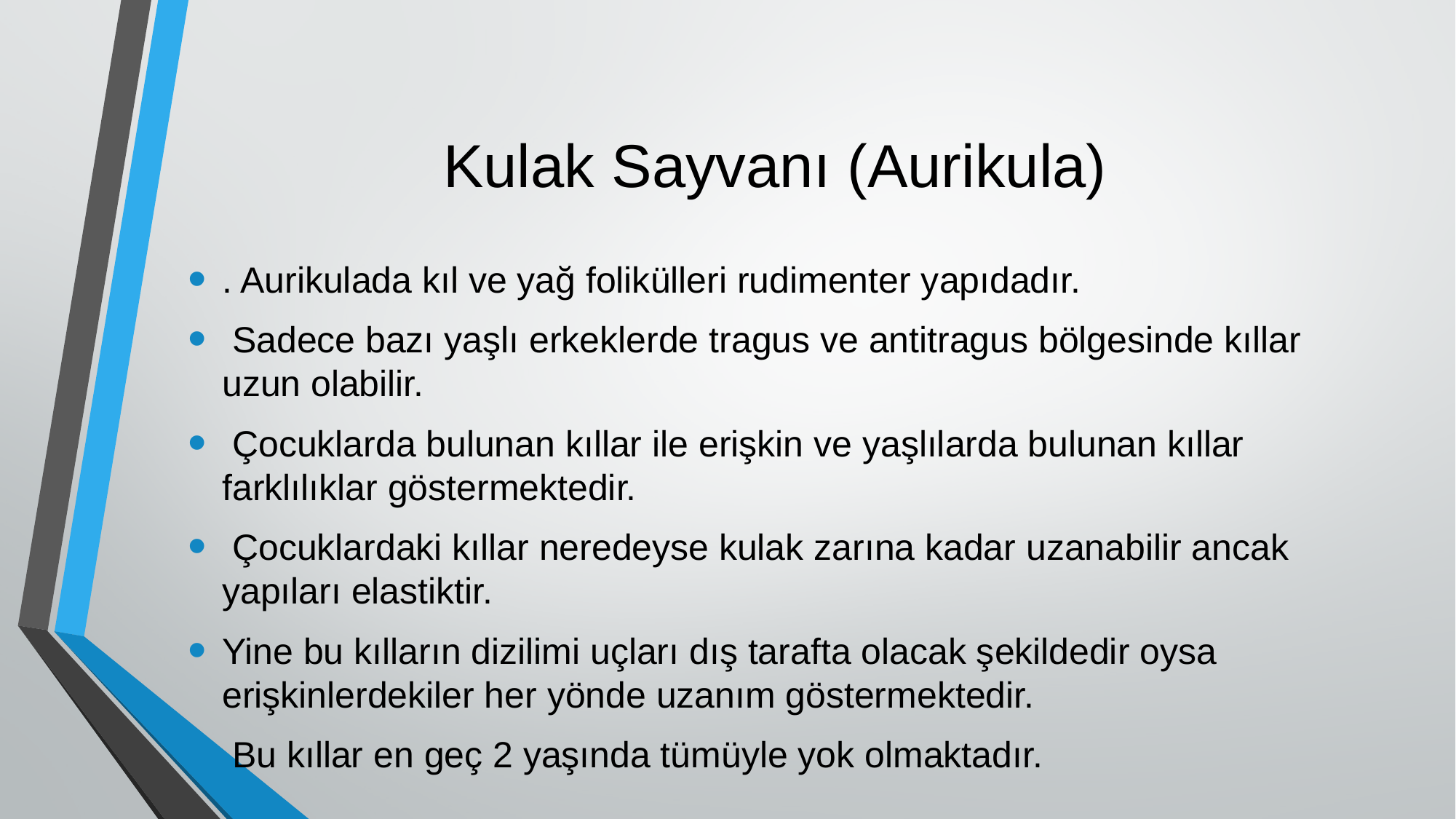

# Kulak Sayvanı (Aurikula)
. Aurikulada kıl ve yağ folikülleri rudimenter yapıdadır.
 Sadece bazı yaşlı erkeklerde tragus ve antitragus bölgesinde kıllar uzun olabilir.
 Çocuklarda bulunan kıllar ile erişkin ve yaşlılarda bulunan kıllar farklılıklar göstermektedir.
 Çocuklardaki kıllar neredeyse kulak zarına kadar uzanabilir ancak yapıları elastiktir.
Yine bu kılların dizilimi uçları dış tarafta olacak şekildedir oysa erişkinlerdekiler her yönde uzanım göstermektedir.
 Bu kıllar en geç 2 yaşında tümüyle yok olmaktadır.